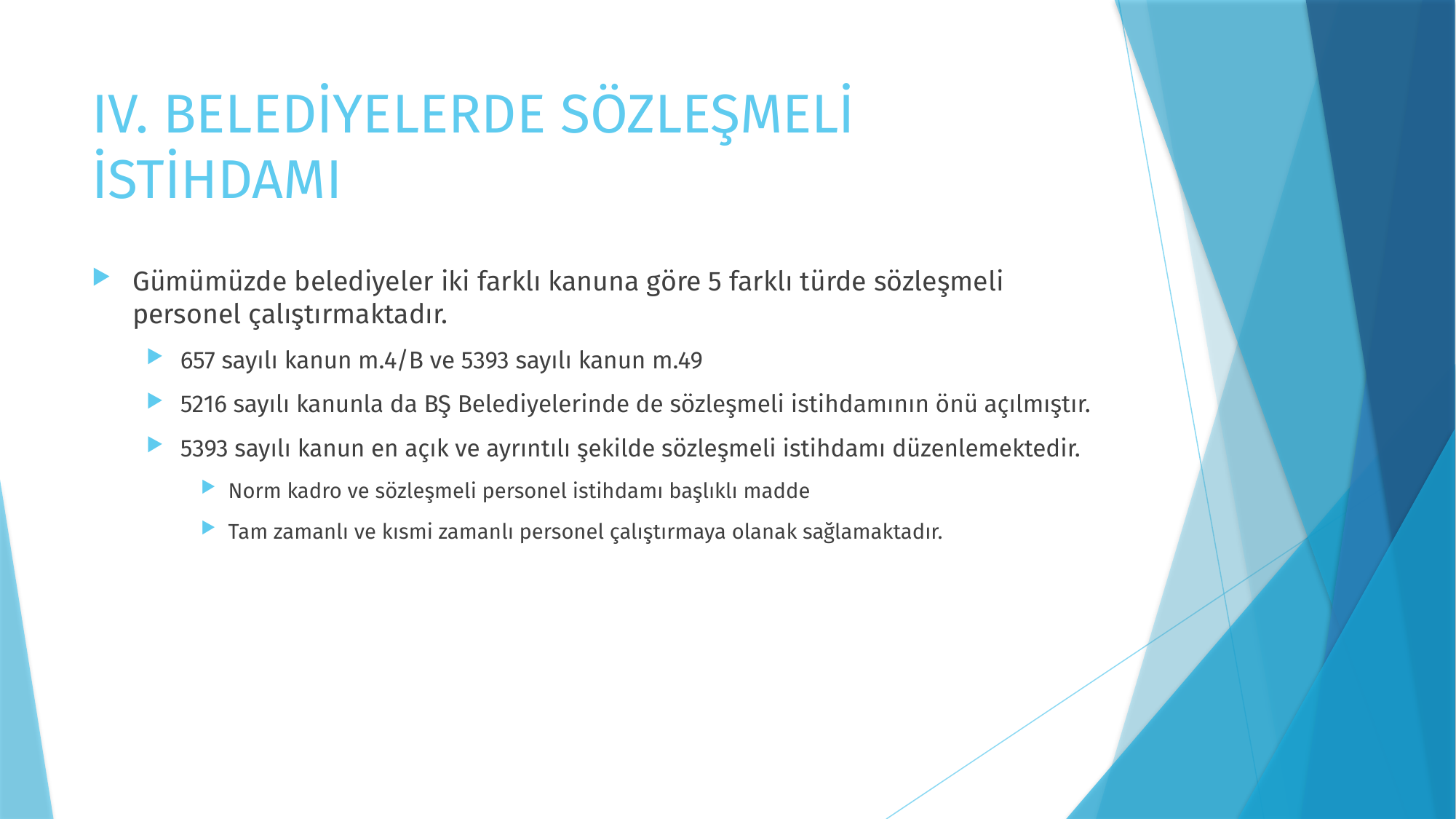

# IV. BELEDİYELERDE SÖZLEŞMELİ İSTİHDAMI
Gümümüzde belediyeler iki farklı kanuna göre 5 farklı türde sözleşmeli personel çalıştırmaktadır.
657 sayılı kanun m.4/B ve 5393 sayılı kanun m.49
5216 sayılı kanunla da BŞ Belediyelerinde de sözleşmeli istihdamının önü açılmıştır.
5393 sayılı kanun en açık ve ayrıntılı şekilde sözleşmeli istihdamı düzenlemektedir.
Norm kadro ve sözleşmeli personel istihdamı başlıklı madde
Tam zamanlı ve kısmi zamanlı personel çalıştırmaya olanak sağlamaktadır.